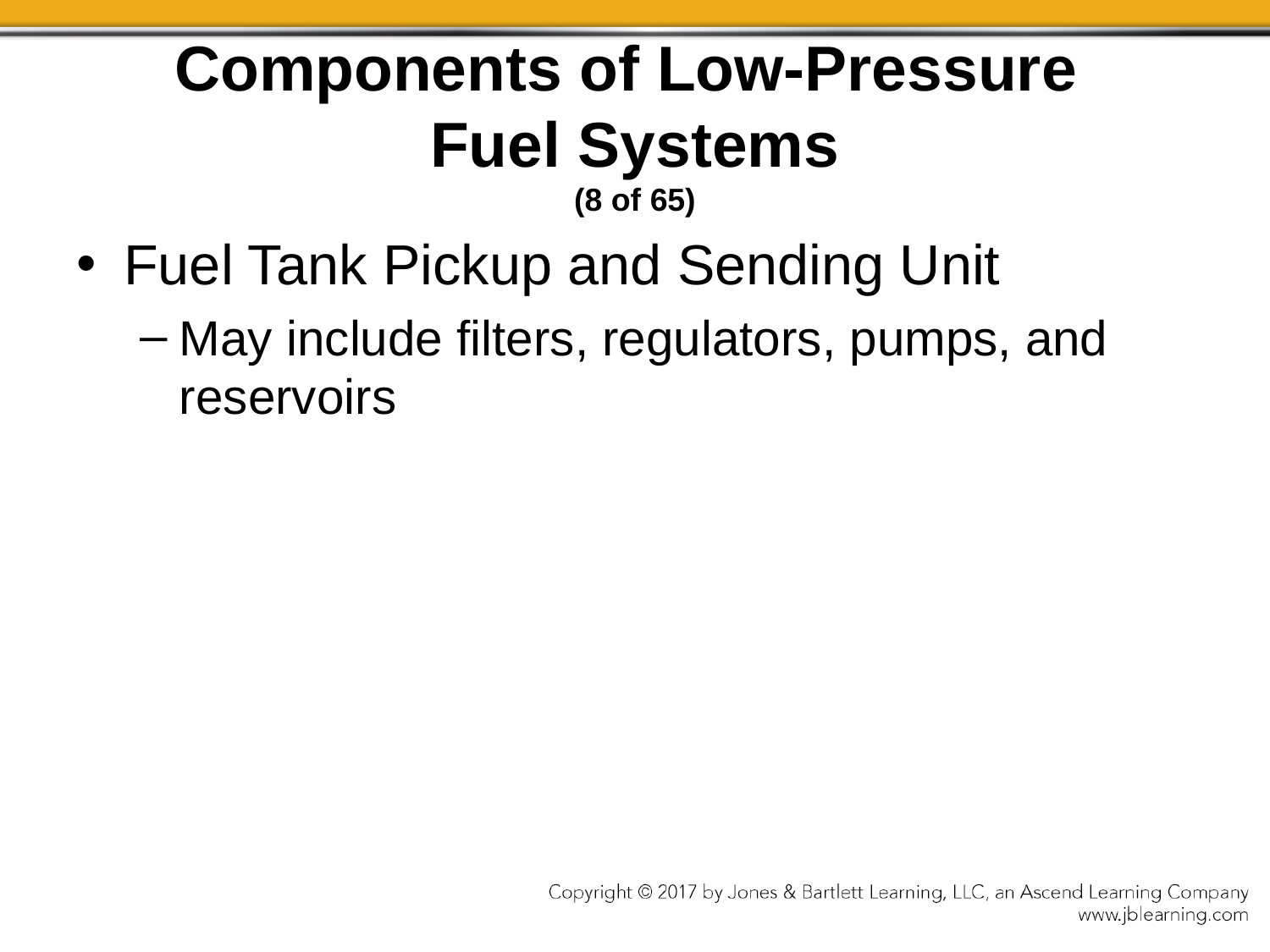

# Components of Low-Pressure Fuel Systems (8 of 65)
Fuel Tank Pickup and Sending Unit
May include filters, regulators, pumps, and reservoirs